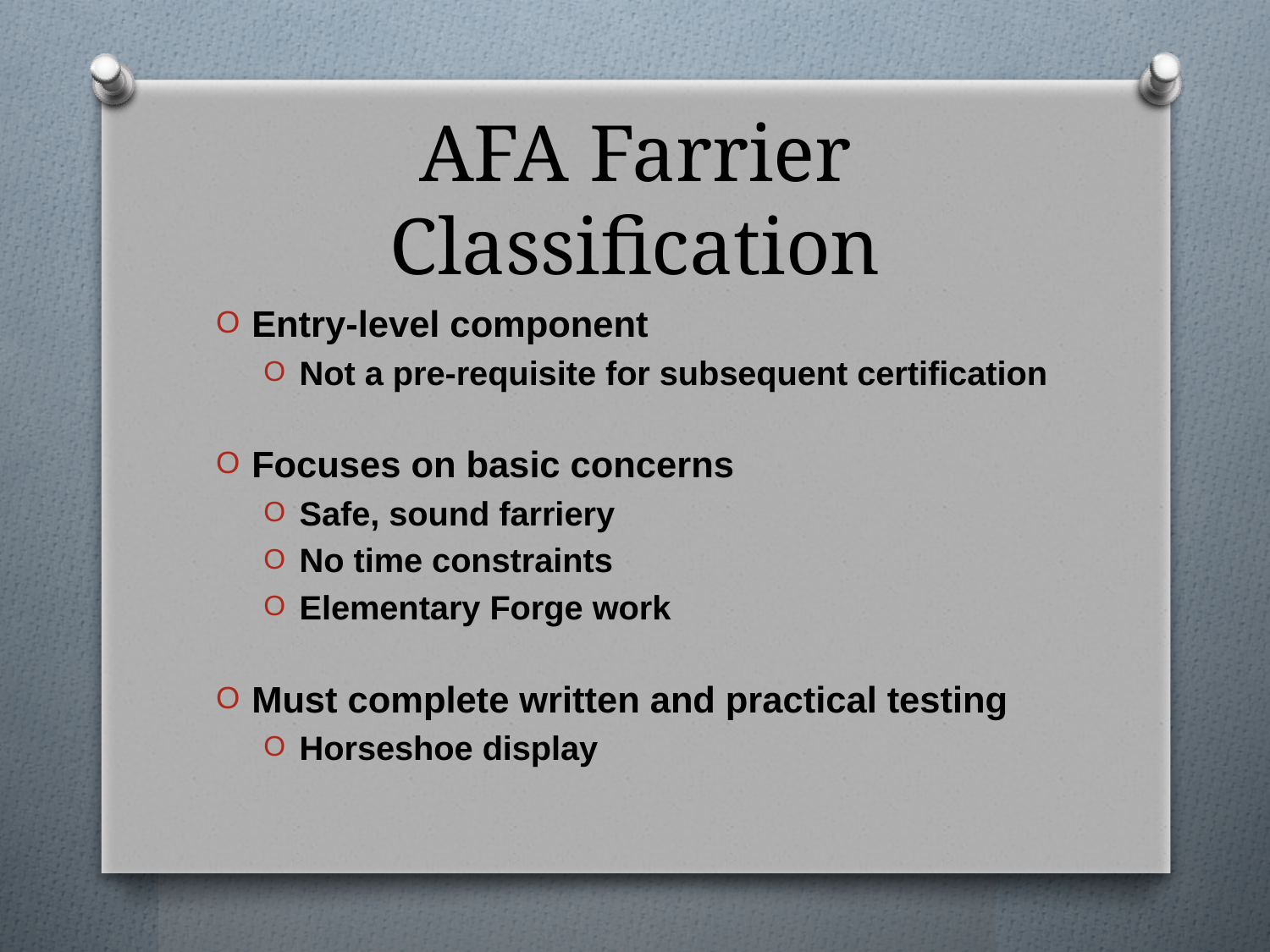

# AFA Farrier Classification
Entry-level component
Not a pre-requisite for subsequent certification

Focuses on basic concerns
Safe, sound farriery
No time constraints
Elementary Forge work

Must complete written and practical testing
Horseshoe display